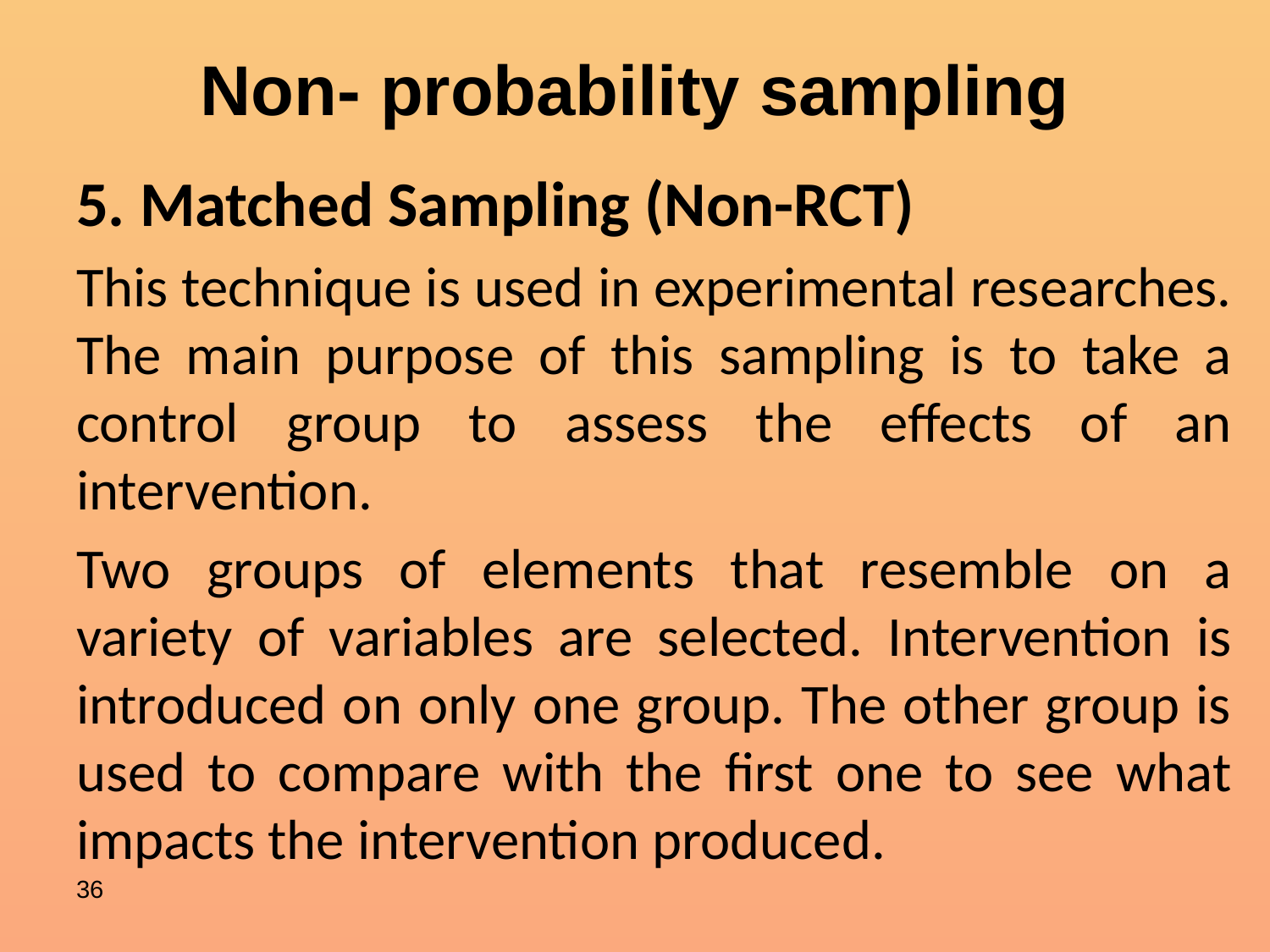

# Non- probability sampling
5. Matched Sampling (Non-RCT)
This technique is used in experimental researches. The main purpose of this sampling is to take a control group to assess the effects of an intervention.
Two groups of elements that resemble on a variety of variables are selected. Intervention is introduced on only one group. The other group is used to compare with the first one to see what impacts the intervention produced.
36